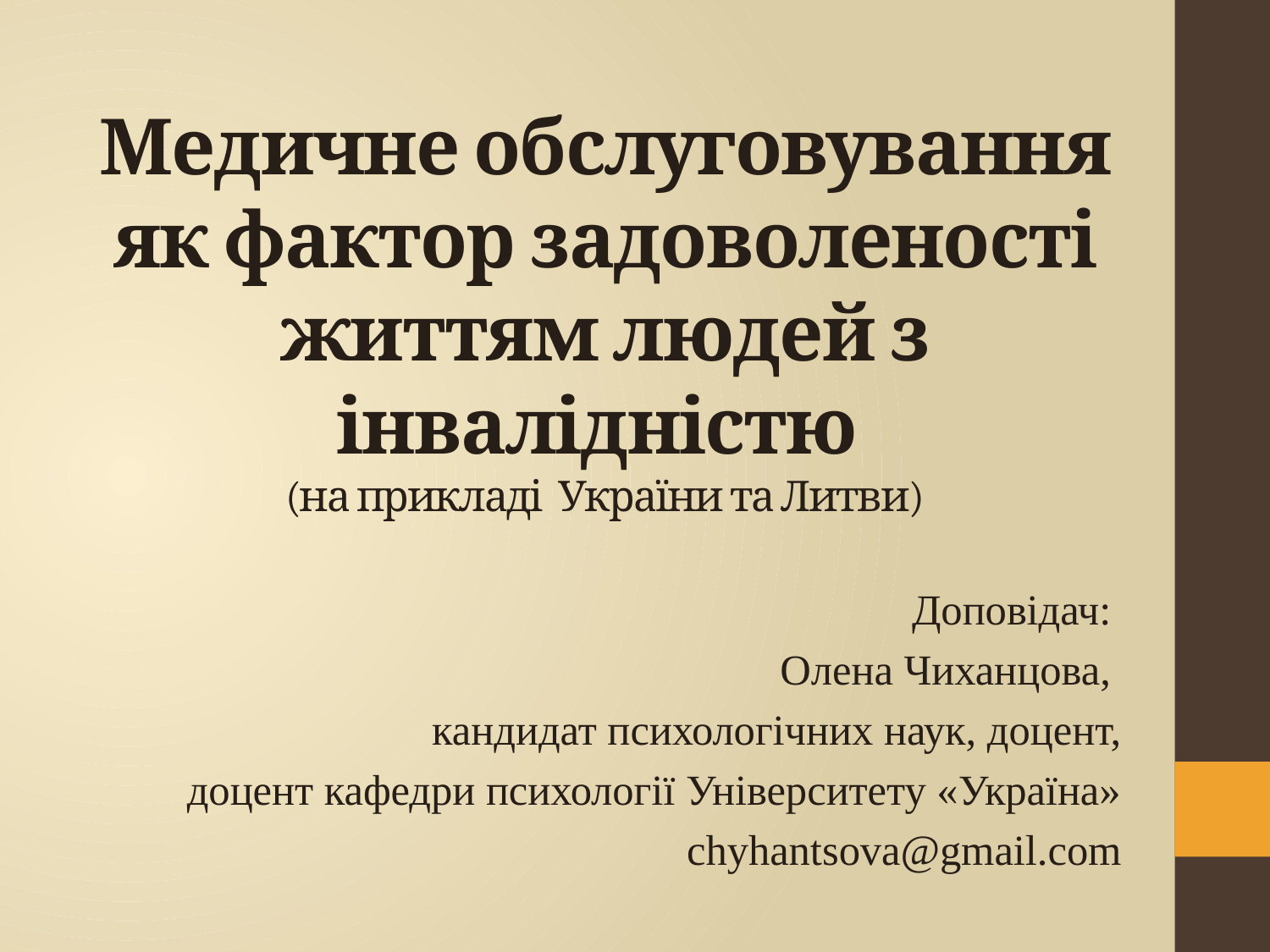

# Медичне обслуговування як фактор задоволеності життям людей з інвалідністю (на прикладі  України та Литви)
Доповідач:
Олена Чиханцова,
кандидат психологічних наук, доцент,
доцент кафедри психології Університету «Україна»
chyhantsova@gmail.com